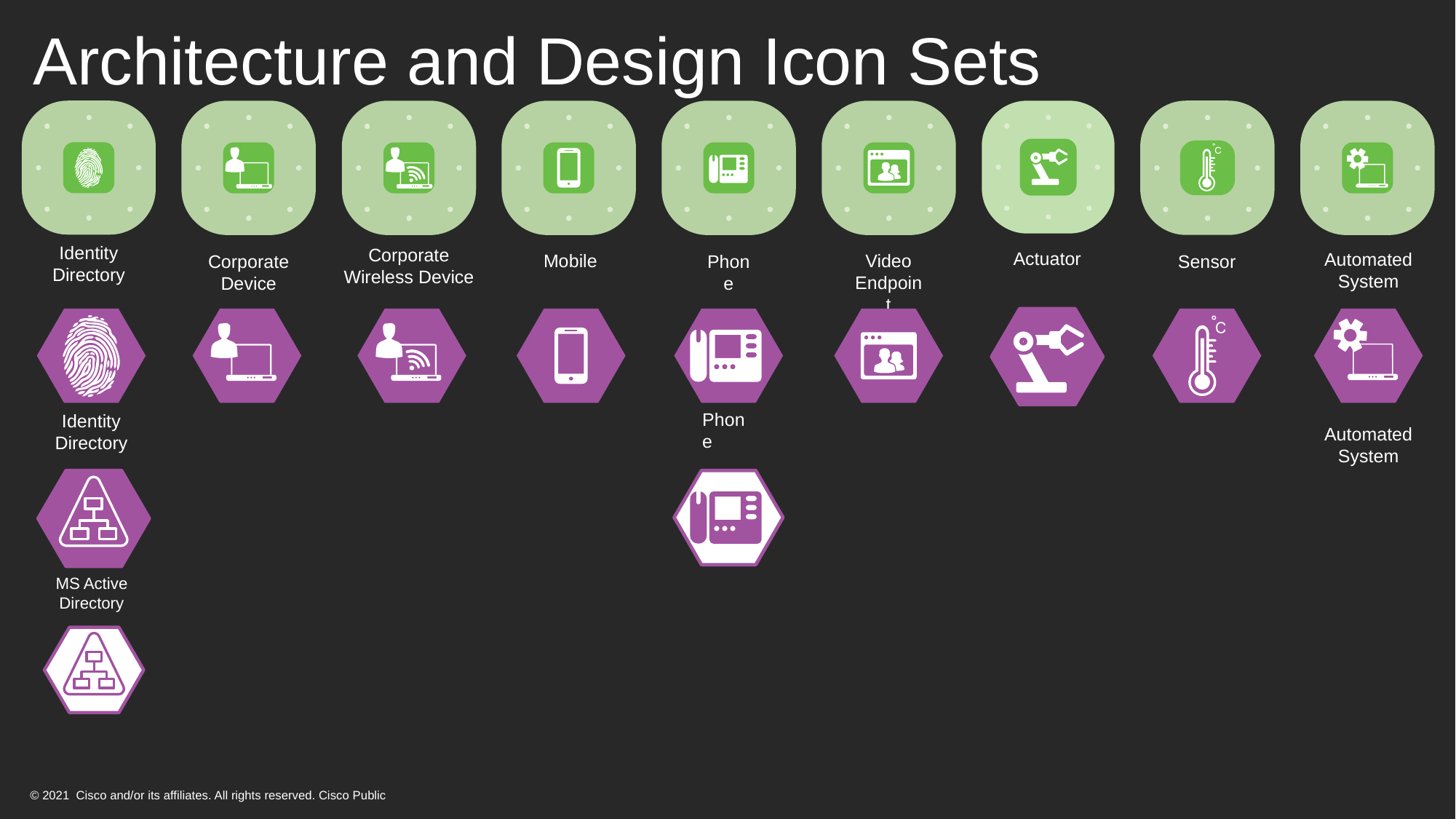

# Architecture and Design Icon Sets

Identity
Directory
Corporate
Wireless Device
Actuator
Automated
System
Video
Endpoint
Mobile
Corporate
Device
Phone
Sensor

Identity
Directory

Phone

Automated
System

MS Active
Directory